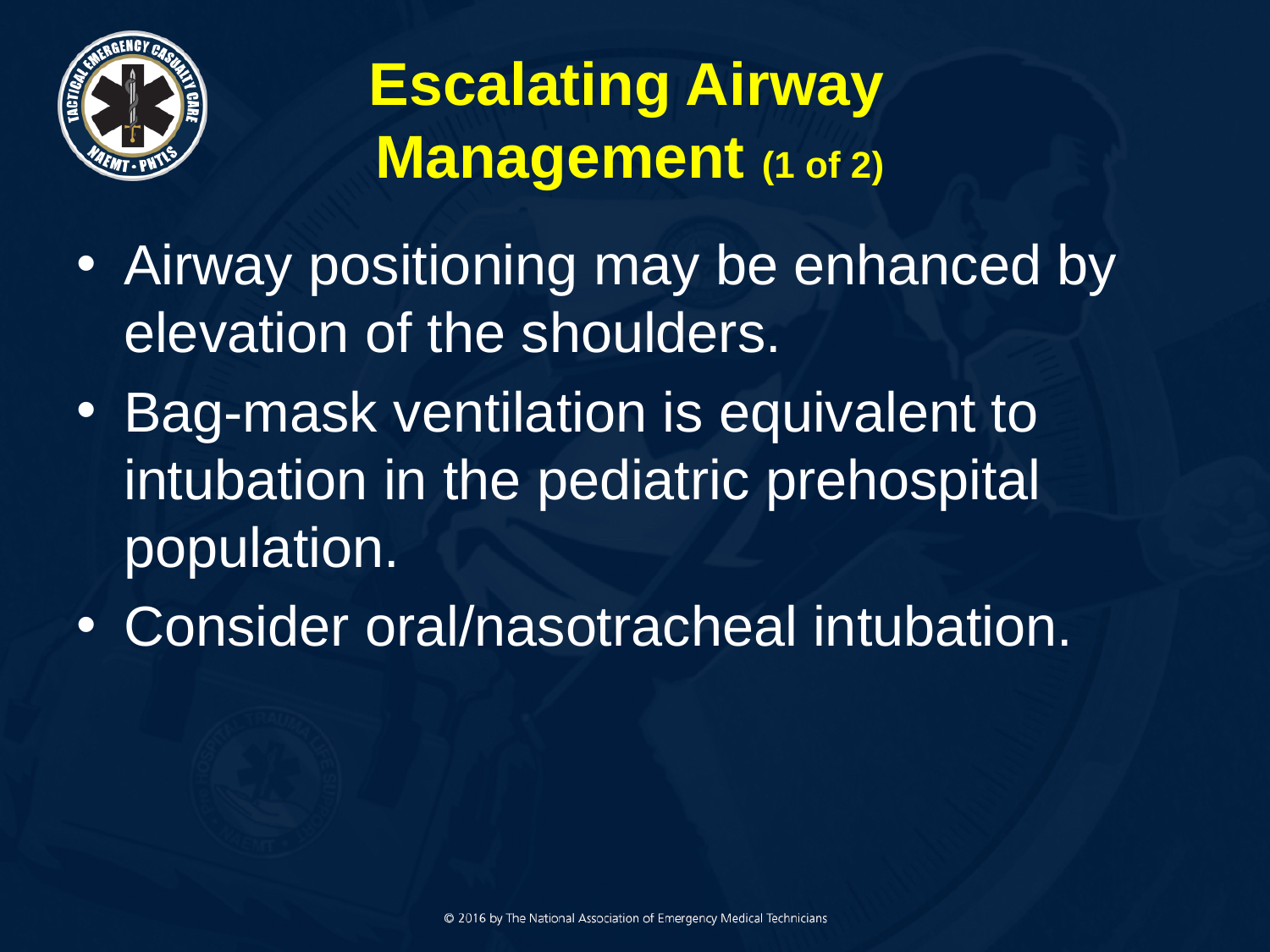

# Escalating Airway Management (1 of 2)
Airway positioning may be enhanced by elevation of the shoulders.
Bag-mask ventilation is equivalent to intubation in the pediatric prehospital population.
Consider oral/nasotracheal intubation.